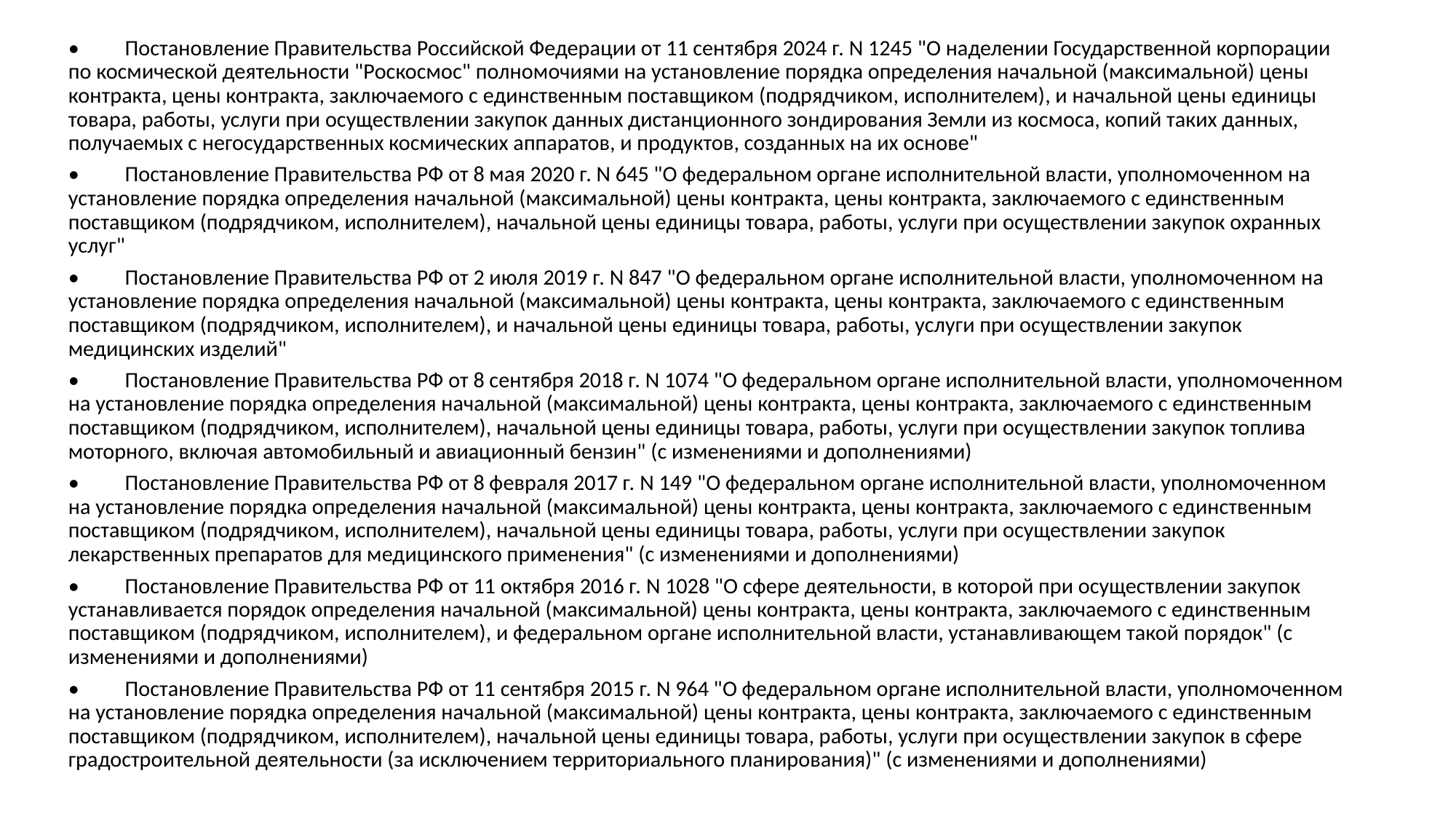

•	Постановление Правительства Российской Федерации от 11 сентября 2024 г. N 1245 "О наделении Государственной корпорации по космической деятельности "Роскосмос" полномочиями на установление порядка определения начальной (максимальной) цены контракта, цены контракта, заключаемого с единственным поставщиком (подрядчиком, исполнителем), и начальной цены единицы товара, работы, услуги при осуществлении закупок данных дистанционного зондирования Земли из космоса, копий таких данных, получаемых с негосударственных космических аппаратов, и продуктов, созданных на их основе"
•	Постановление Правительства РФ от 8 мая 2020 г. N 645 "О федеральном органе исполнительной власти, уполномоченном на установление порядка определения начальной (максимальной) цены контракта, цены контракта, заключаемого с единственным поставщиком (подрядчиком, исполнителем), начальной цены единицы товара, работы, услуги при осуществлении закупок охранных услуг"
•	Постановление Правительства РФ от 2 июля 2019 г. N 847 "О федеральном органе исполнительной власти, уполномоченном на установление порядка определения начальной (максимальной) цены контракта, цены контракта, заключаемого с единственным поставщиком (подрядчиком, исполнителем), и начальной цены единицы товара, работы, услуги при осуществлении закупок медицинских изделий"
•	Постановление Правительства РФ от 8 сентября 2018 г. N 1074 "О федеральном органе исполнительной власти, уполномоченном на установление порядка определения начальной (максимальной) цены контракта, цены контракта, заключаемого с единственным поставщиком (подрядчиком, исполнителем), начальной цены единицы товара, работы, услуги при осуществлении закупок топлива моторного, включая автомобильный и авиационный бензин" (с изменениями и дополнениями)
•	Постановление Правительства РФ от 8 февраля 2017 г. N 149 "О федеральном органе исполнительной власти, уполномоченном на установление порядка определения начальной (максимальной) цены контракта, цены контракта, заключаемого с единственным поставщиком (подрядчиком, исполнителем), начальной цены единицы товара, работы, услуги при осуществлении закупок лекарственных препаратов для медицинского применения" (с изменениями и дополнениями)
•	Постановление Правительства РФ от 11 октября 2016 г. N 1028 "О сфере деятельности, в которой при осуществлении закупок устанавливается порядок определения начальной (максимальной) цены контракта, цены контракта, заключаемого с единственным поставщиком (подрядчиком, исполнителем), и федеральном органе исполнительной власти, устанавливающем такой порядок" (с изменениями и дополнениями)
•	Постановление Правительства РФ от 11 сентября 2015 г. N 964 "О федеральном органе исполнительной власти, уполномоченном на установление порядка определения начальной (максимальной) цены контракта, цены контракта, заключаемого с единственным поставщиком (подрядчиком, исполнителем), начальной цены единицы товара, работы, услуги при осуществлении закупок в сфере градостроительной деятельности (за исключением территориального планирования)" (с изменениями и дополнениями)